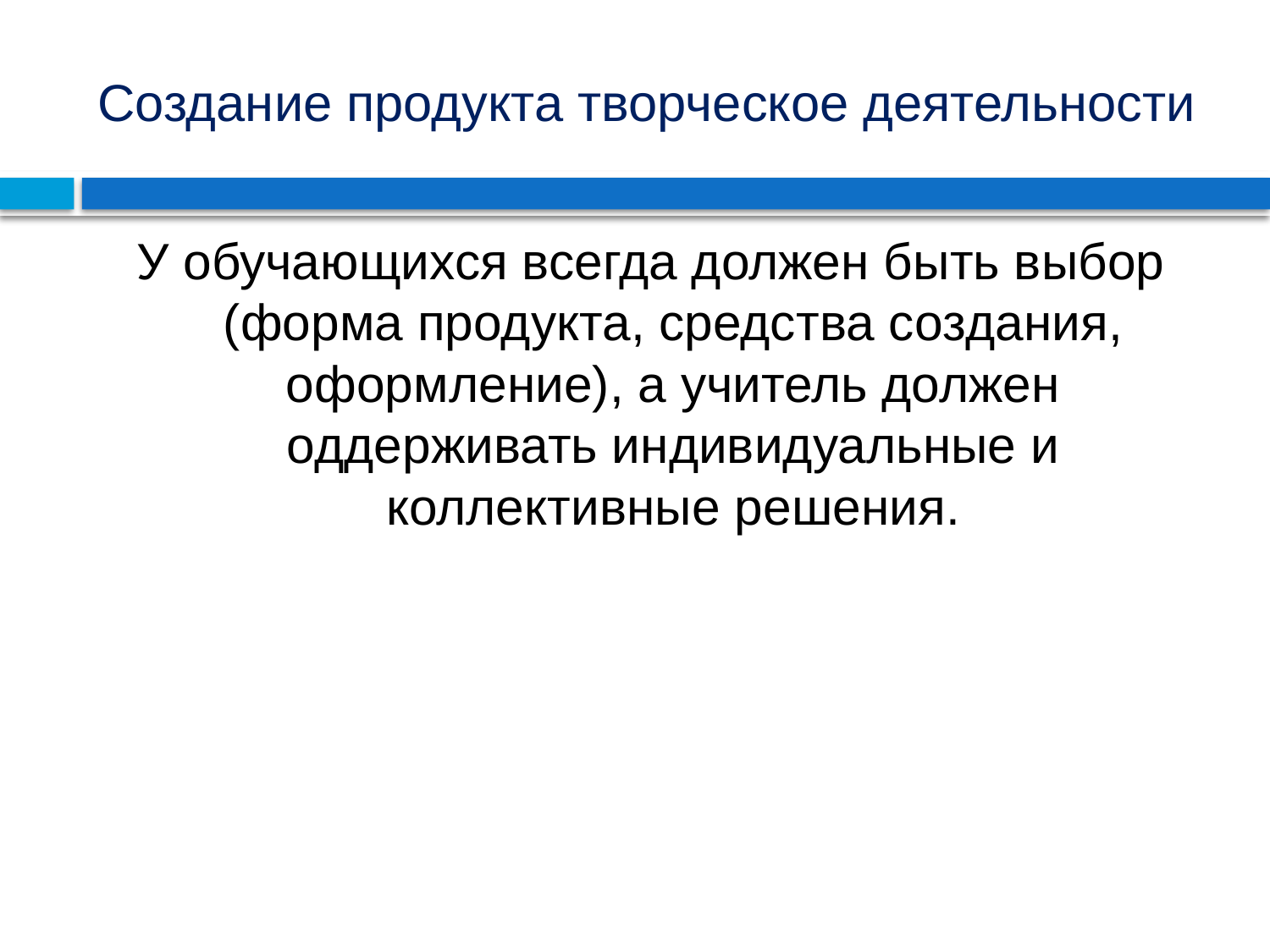

# Создание продукта творческое деятельности
У обучающихся всегда должен быть выбор (форма продукта, средства создания, оформление), а учитель должен оддерживать индивидуальные и коллективные решения.